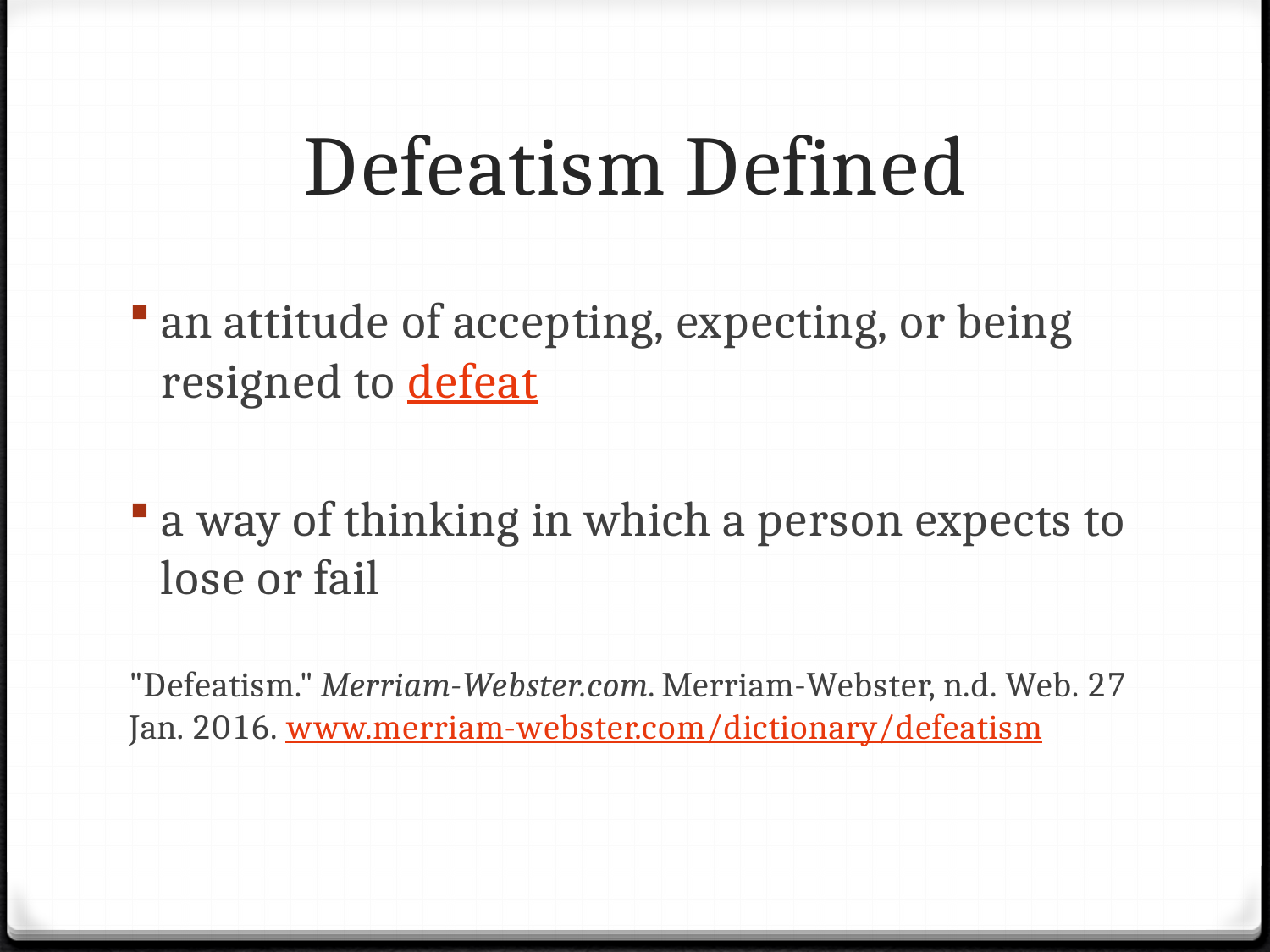

# Defeatism Defined
an attitude of accepting, expecting, or being resigned to defeat

a way of thinking in which a person expects to lose or fail

"Defeatism." Merriam-Webster.com. Merriam-Webster, n.d. Web. 27 Jan. 2016. www.merriam-webster.com/dictionary/defeatism